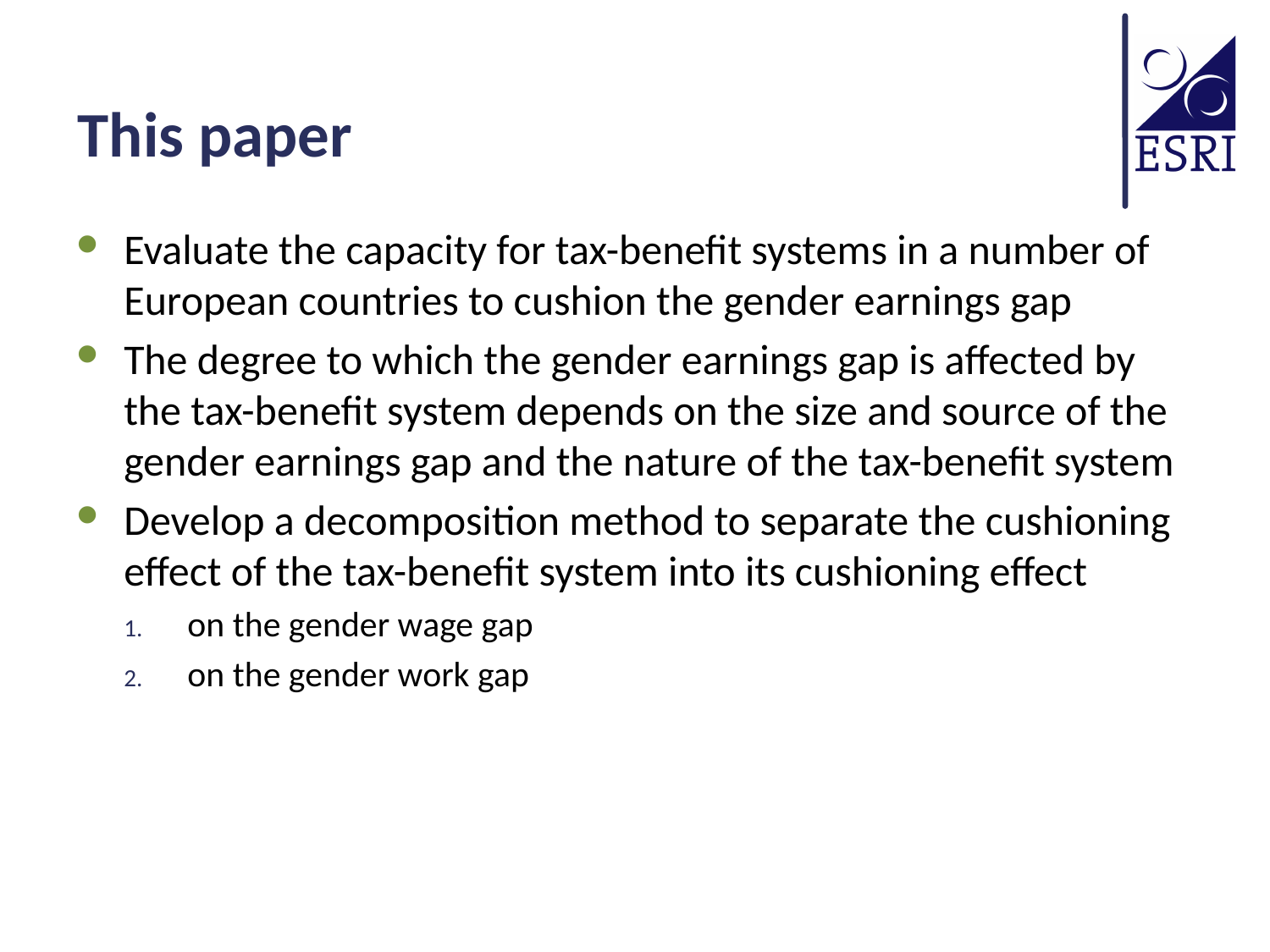

# This paper
Evaluate the capacity for tax-benefit systems in a number of  European countries to cushion the gender earnings gap
The degree to which the gender earnings gap is affected by the tax-benefit system depends on the size and source of the gender earnings gap and the nature of the tax-benefit system
Develop a decomposition method to separate the cushioning effect of the tax-benefit system into its cushioning effect
on the gender wage gap
on the gender work gap